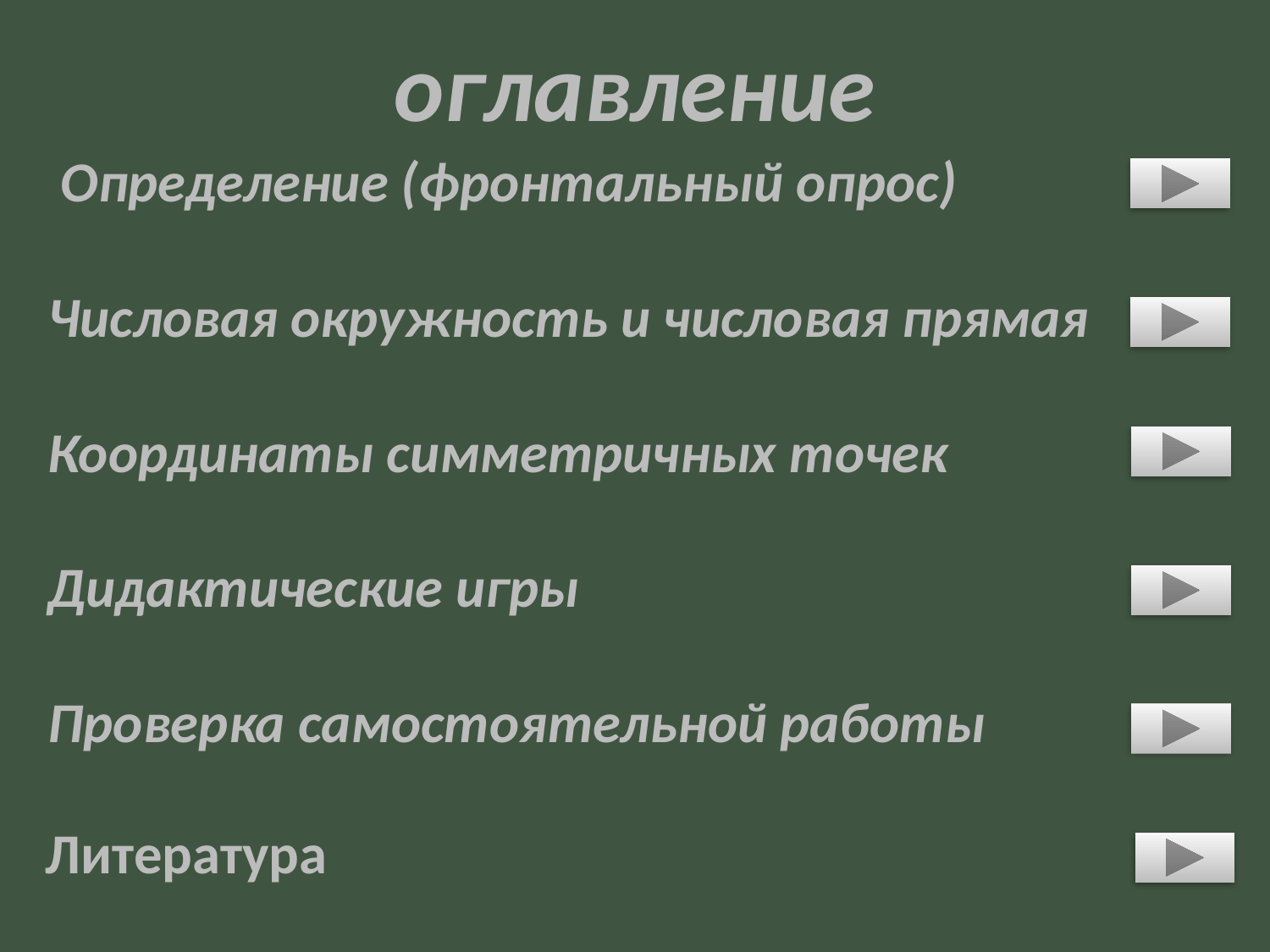

оглавление
 Определение (фронтальный опрос)

Числовая окружность и числовая прямая

Координаты симметричных точек

Дидактические игры

Проверка самостоятельной работы

Литература